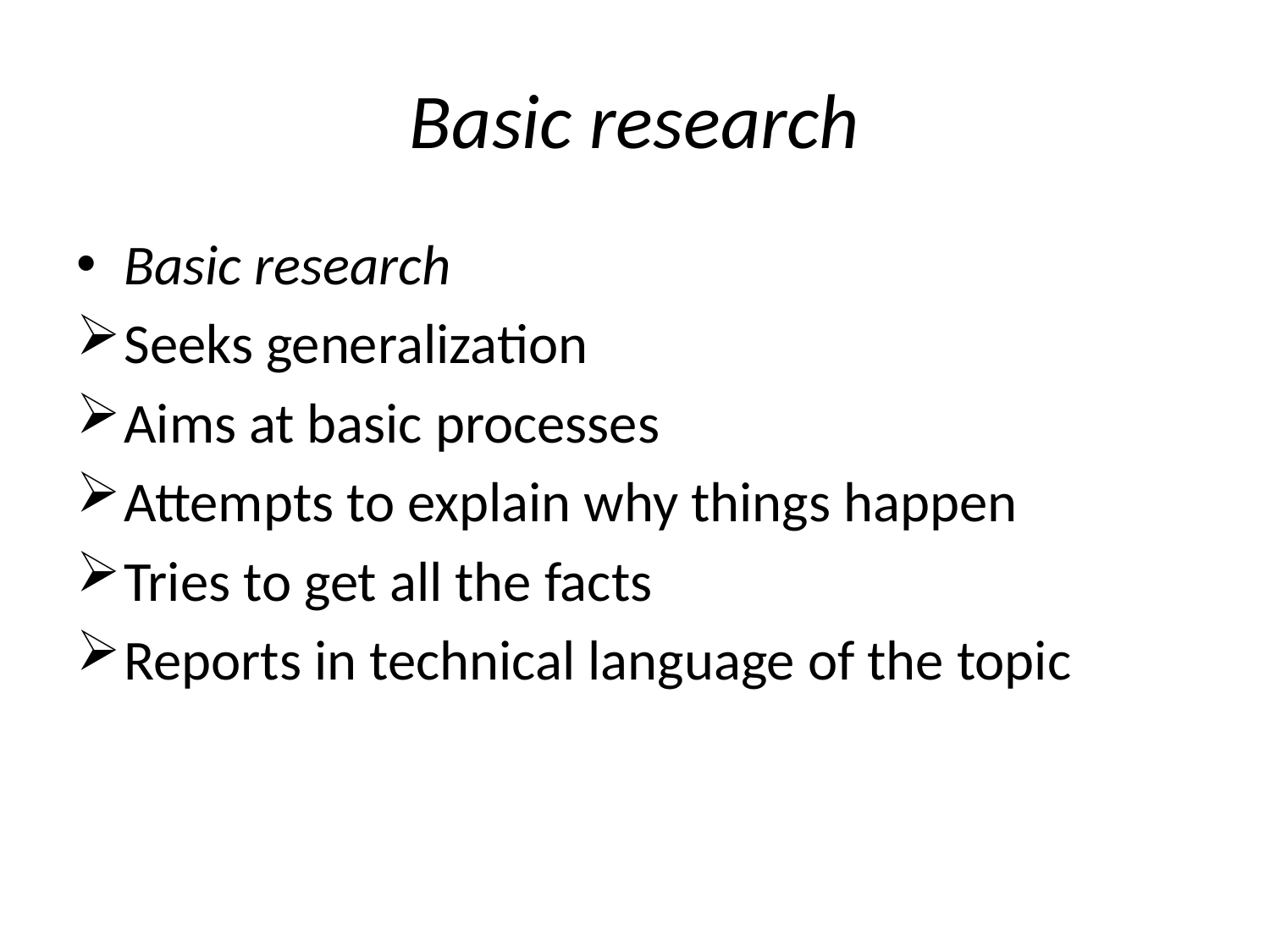

# Basic research
Basic research
Seeks generalization
Aims at basic processes
Attempts to explain why things happen
Tries to get all the facts
Reports in technical language of the topic